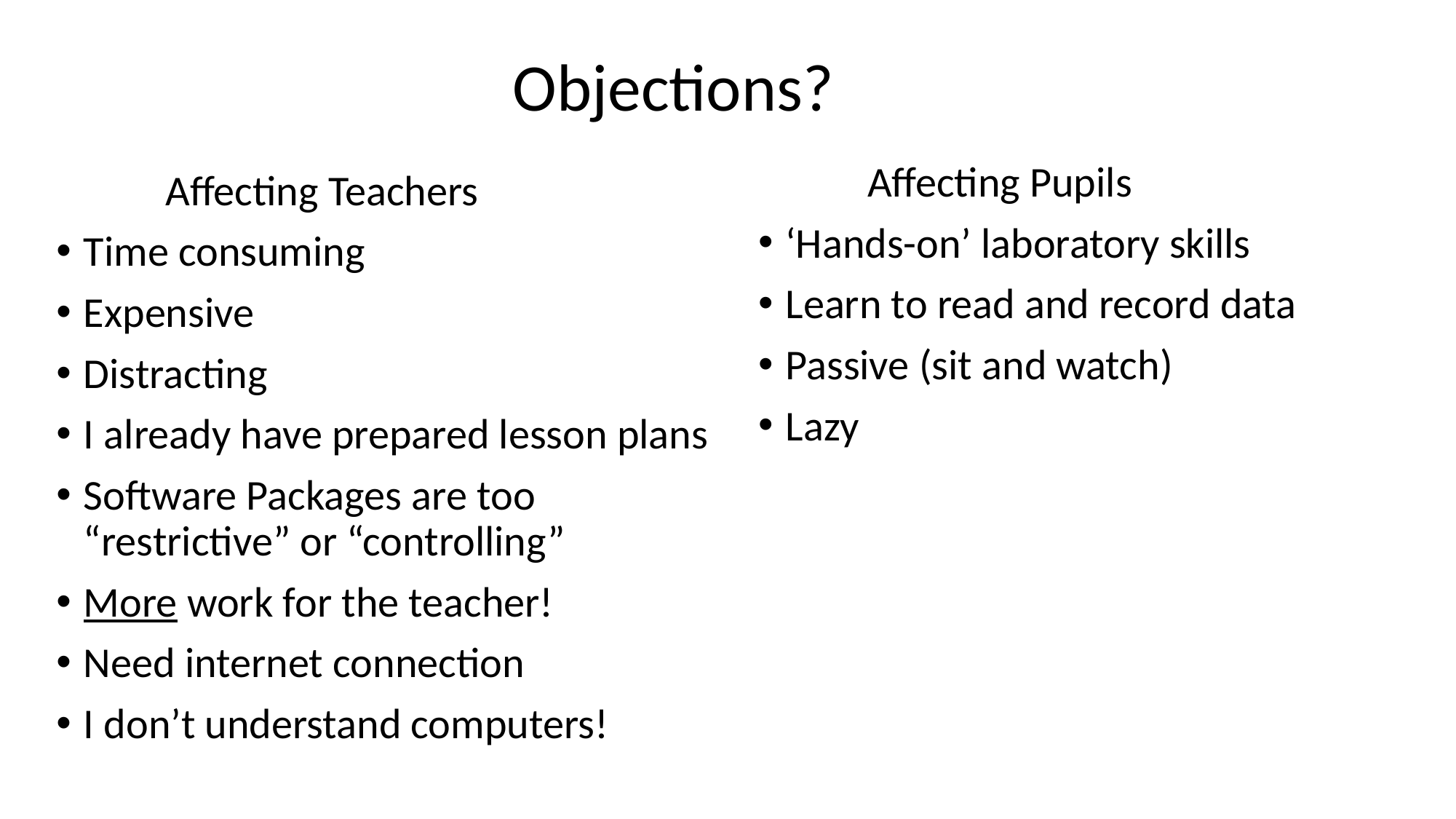

# Objections?
	Affecting Pupils
‘Hands-on’ laboratory skills
Learn to read and record data
Passive (sit and watch)
Lazy

	Affecting Teachers
Time consuming
Expensive
Distracting
I already have prepared lesson plans
Software Packages are too “restrictive” or “controlling”
More work for the teacher!
Need internet connection
I don’t understand computers!